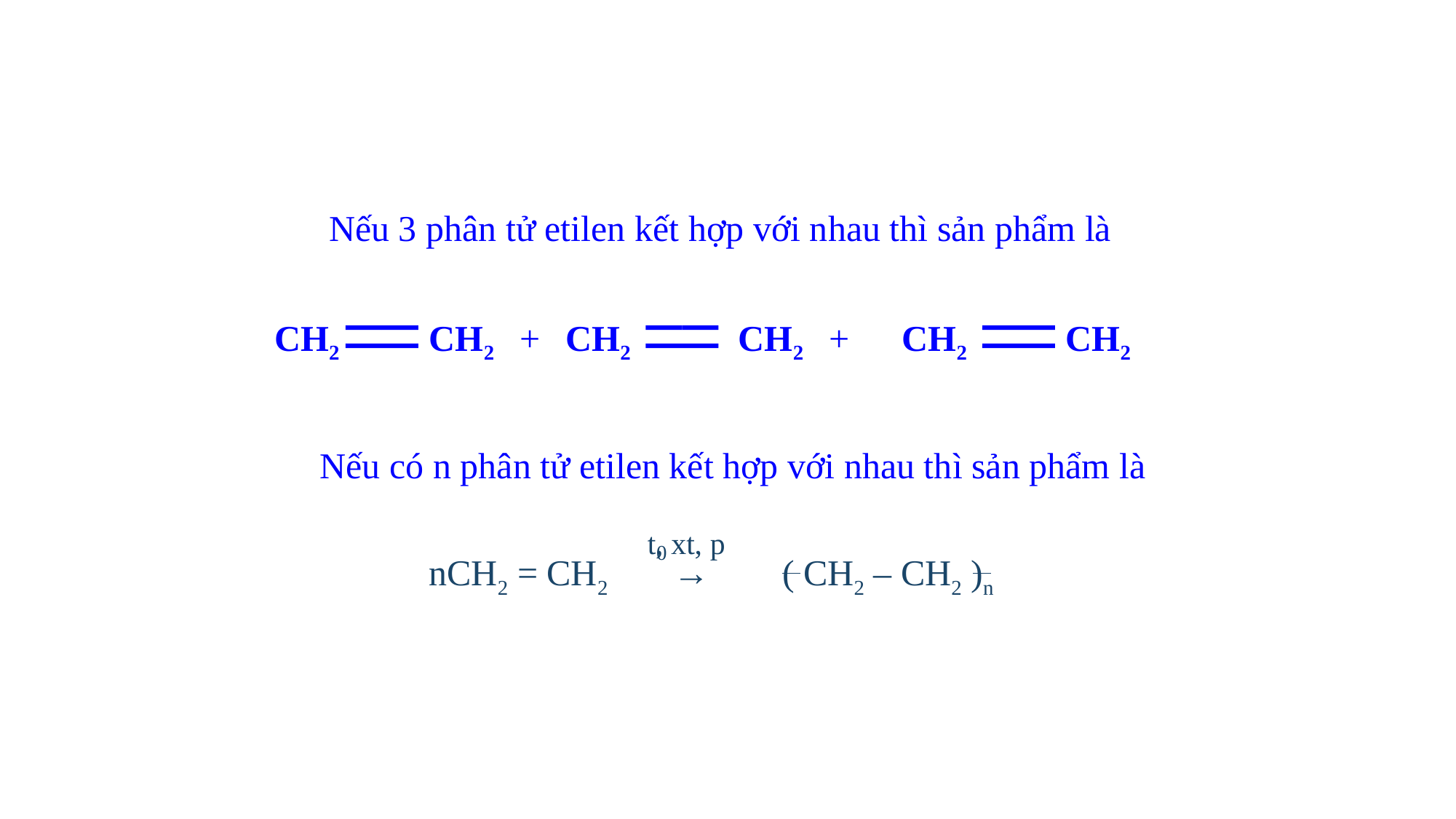

Nếu 3 phân tử etilen kết hợp với nhau thì sản phẩm là
CH2
CH2
+
CH2
CH2
+
CH2
CH2

Nếu có n phân tử etilen kết hợp với nhau thì sản phẩm là
    - PTHH:
    nCH2 = CH2        →        ( CH2 – CH2 )n
                                           Polietilen (PE)
0
t, xt, p